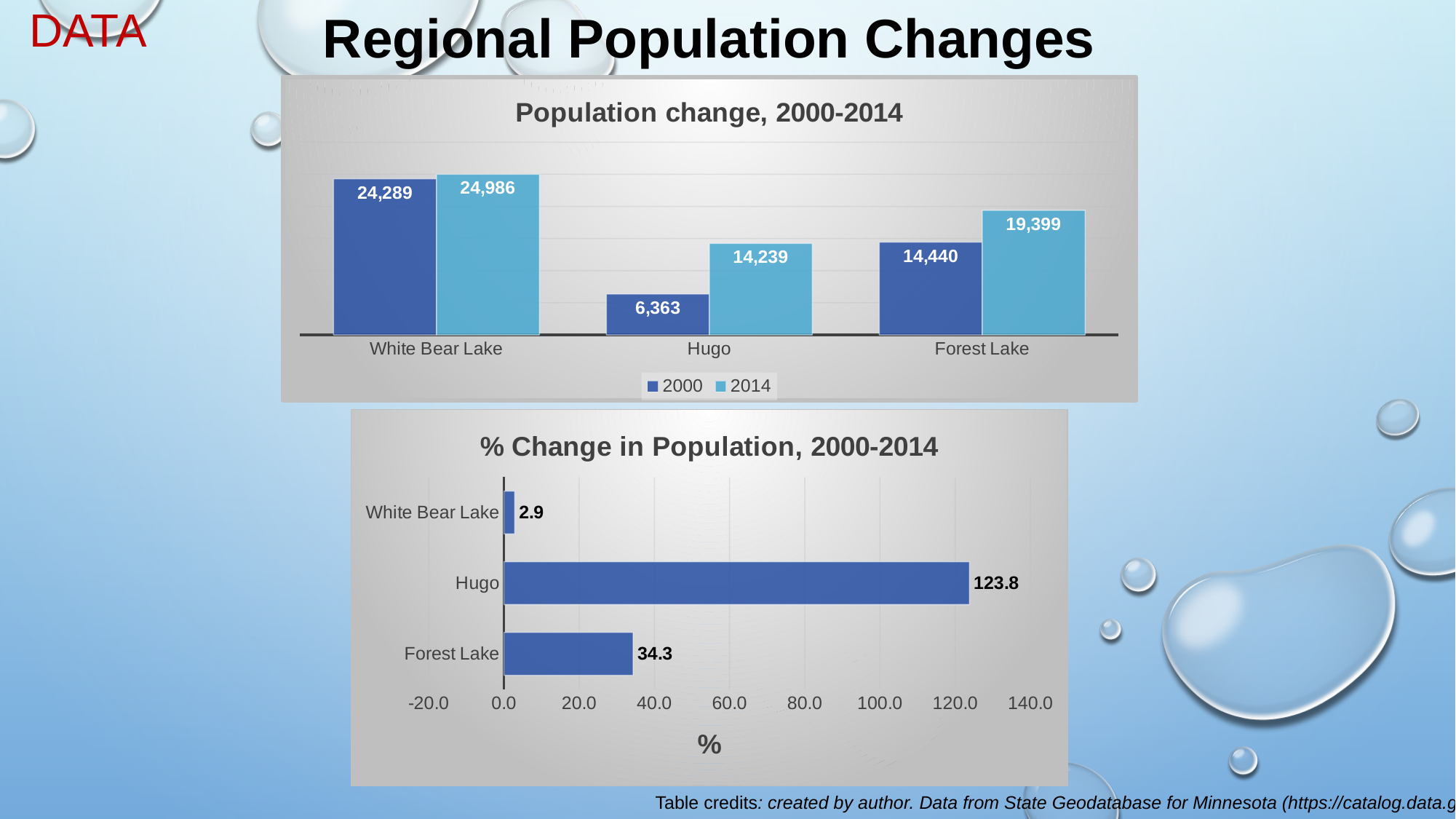

Data
Regional Population Changes

### Chart: Population change, 2000-2014

| Category | 2000 | 2014 |
|---|---|---|
| White Bear Lake | 24289.0 | 24986.0 |
| Hugo | 6363.0 | 14239.0 |
| Forest Lake | 14440.0 | 19399.0 |

### Chart: % Change in Population, 2000-2014

| Category | % change 2000-2014 |
|---|---|
| White Bear Lake | 2.8696117584091563 |
| Hugo | 123.77809209492379 |
| Forest Lake | 34.3421052631579 |
Table credits: created by author. Data from State Geodatabase for Minnesota (https://catalog.data.gov)